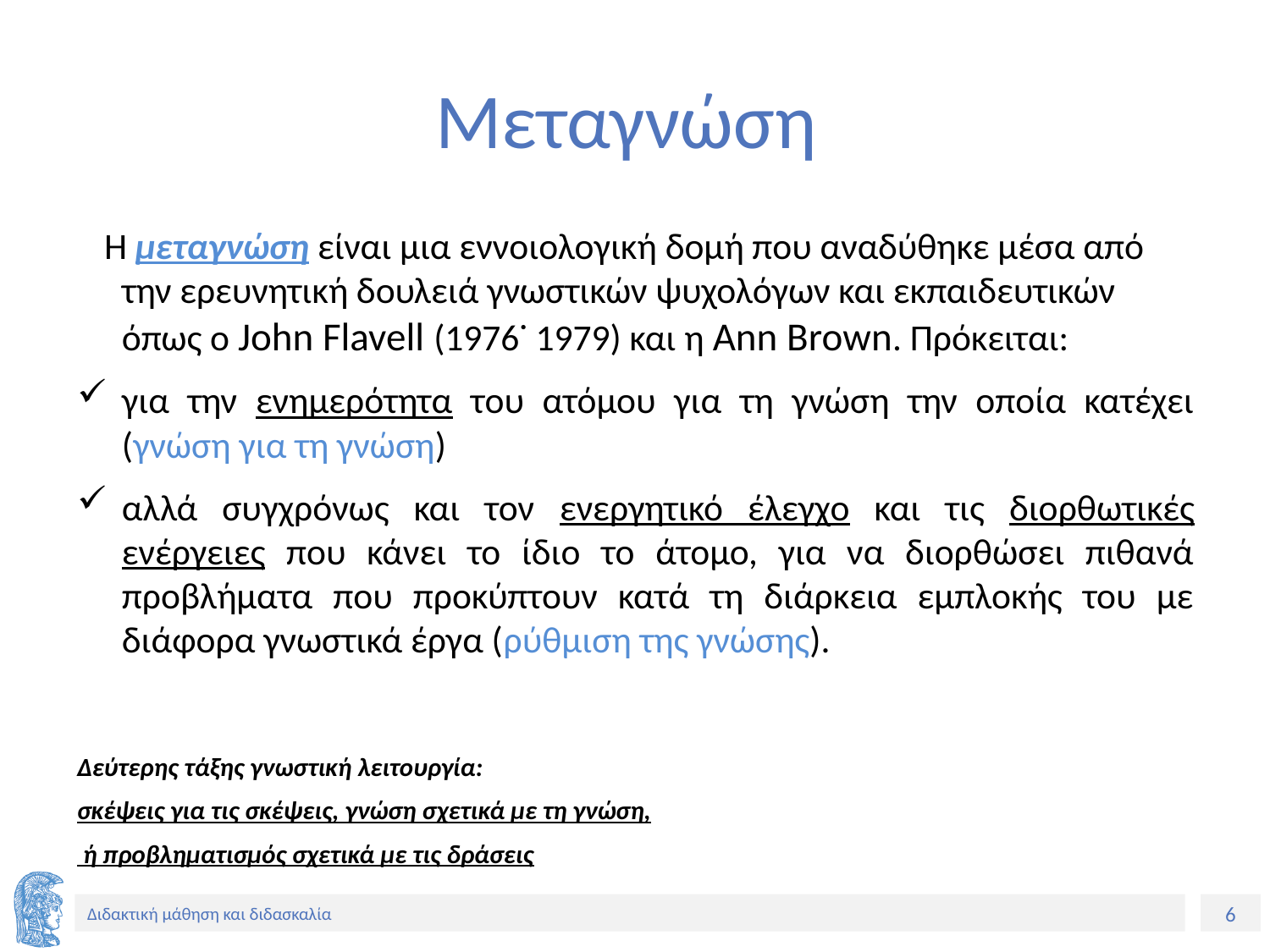

# Μεταγνώση
                Η μεταγνώση είναι μια εννοιολογική δομή που αναδύθηκε μέσα από την ερευνητική δουλειά γνωστικών ψυχολόγων και εκπαιδευτικών όπως ο John Flavell (1976˙ 1979) και η Ann Brown. Πρόκειται:
για την ενημερότητα του ατόμου για τη γνώση την οποία κατέχει (γνώση για τη γνώση)
αλλά συγχρόνως και τον ενεργητικό έλεγχο και τις διορθωτικές ενέργειες που κάνει το ίδιο το άτομο, για να διορθώσει πιθανά προβλήματα που προκύπτουν κατά τη διάρκεια εμπλοκής του με διάφορα γνωστικά έργα (ρύθμιση της γνώσης).

Δεύτερης τάξης γνωστική λειτουργία:
σκέψεις για τις σκέψεις, γνώση σχετικά με τη γνώση,
 ή προβληματισμός σχετικά με τις δράσεις